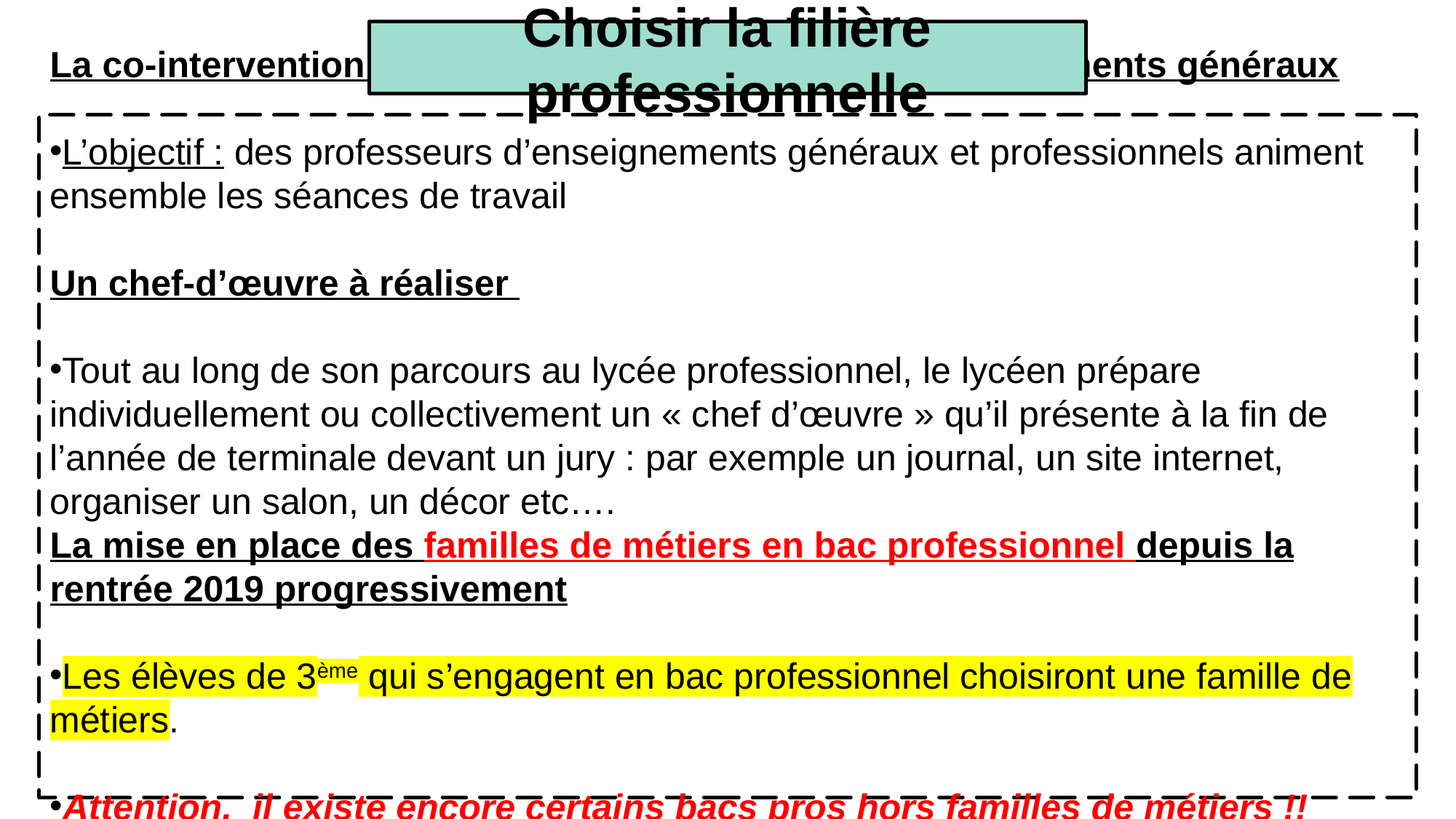

Choisir la filière professionnelle
La co-intervention pour donner plus de sens aux enseignements généraux

L’objectif : des professeurs d’enseignements généraux et professionnels animent ensemble les séances de travail

Un chef-d’œuvre à réaliser

Tout au long de son parcours au lycée professionnel, le lycéen prépare individuellement ou collectivement un « chef d’œuvre » qu’il présente à la fin de l’année de terminale devant un jury : par exemple un journal, un site internet, organiser un salon, un décor etc….
La mise en place des familles de métiers en bac professionnel depuis la rentrée 2019 progressivement

Les élèves de 3ème qui s’engagent en bac professionnel choisiront une famille de métiers.

Attention,  il existe encore certains bacs pros hors familles de métiers !!